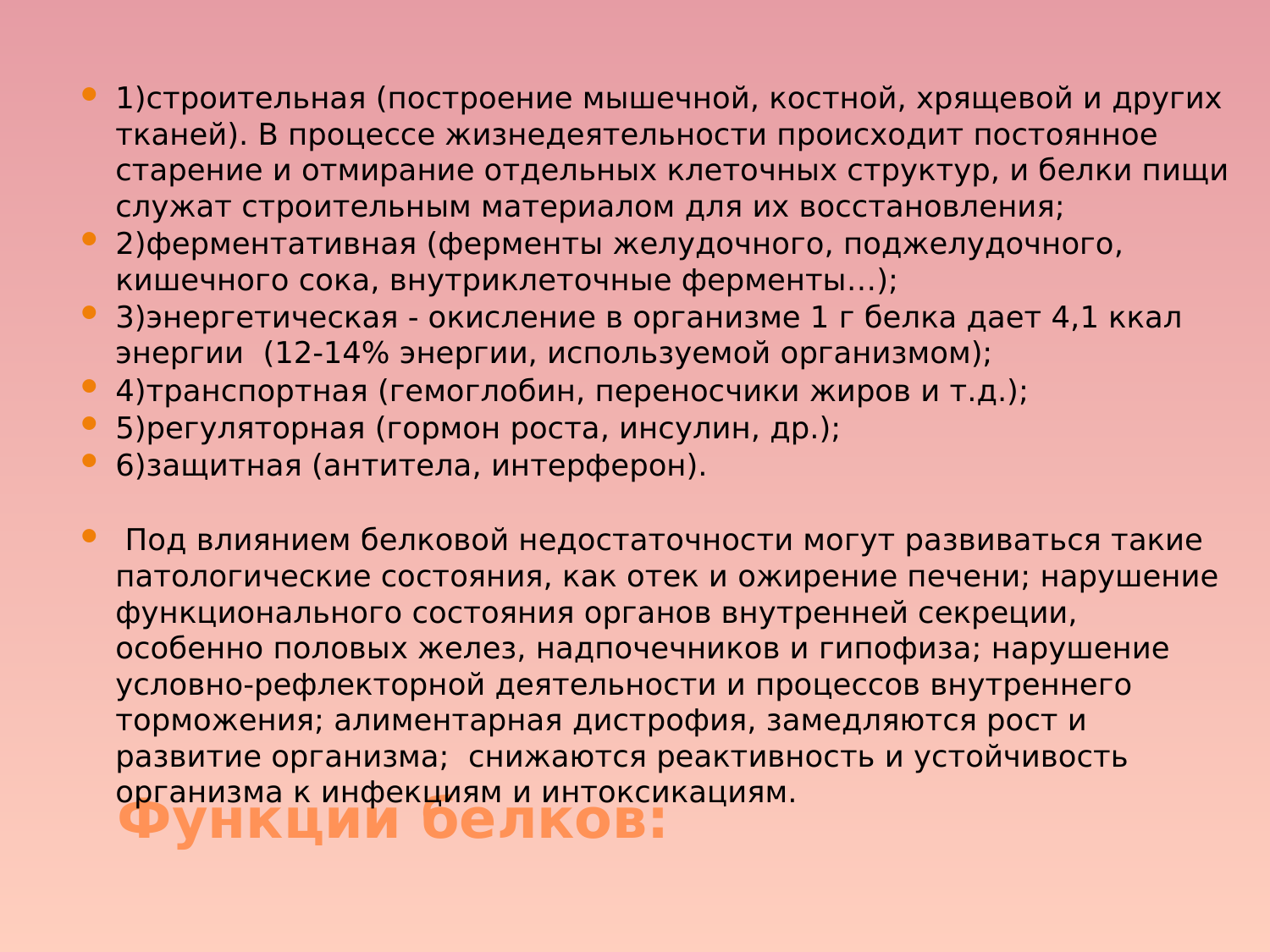

1)строительная (построение мышечной, костной, хрящевой и других тканей). В процессе жизнедеятельности происходит постоянное старение и отмирание отдельных клеточных структур, и белки пищи служат строительным материалом для их восстановления;
2)ферментативная (ферменты желудочного, поджелудочного, кишечного сока, внутриклеточные ферменты…);
3)энергетическая - окисление в организме 1 г белка дает 4,1 ккал энергии  (12-14% энергии, используемой организмом);
4)транспортная (гемоглобин, переносчики жиров и т.д.);
5)регуляторная (гормон роста, инсулин, др.);
6)защитная (антитела, интерферон).

 Под влиянием белковой недостаточности могут развиваться такие патологические состояния, как отек и ожирение печени; нарушение функционального состояния органов внутренней секреции, особенно половых желез, надпочечников и гипофиза; нарушение условно-рефлекторной деятельности и процессов внутреннего торможения; алиментарная дистрофия, замедляются рост и развитие организма;  снижаются реактивность и устойчивость организма к инфекциям и интоксикациям.

# Функции белков: